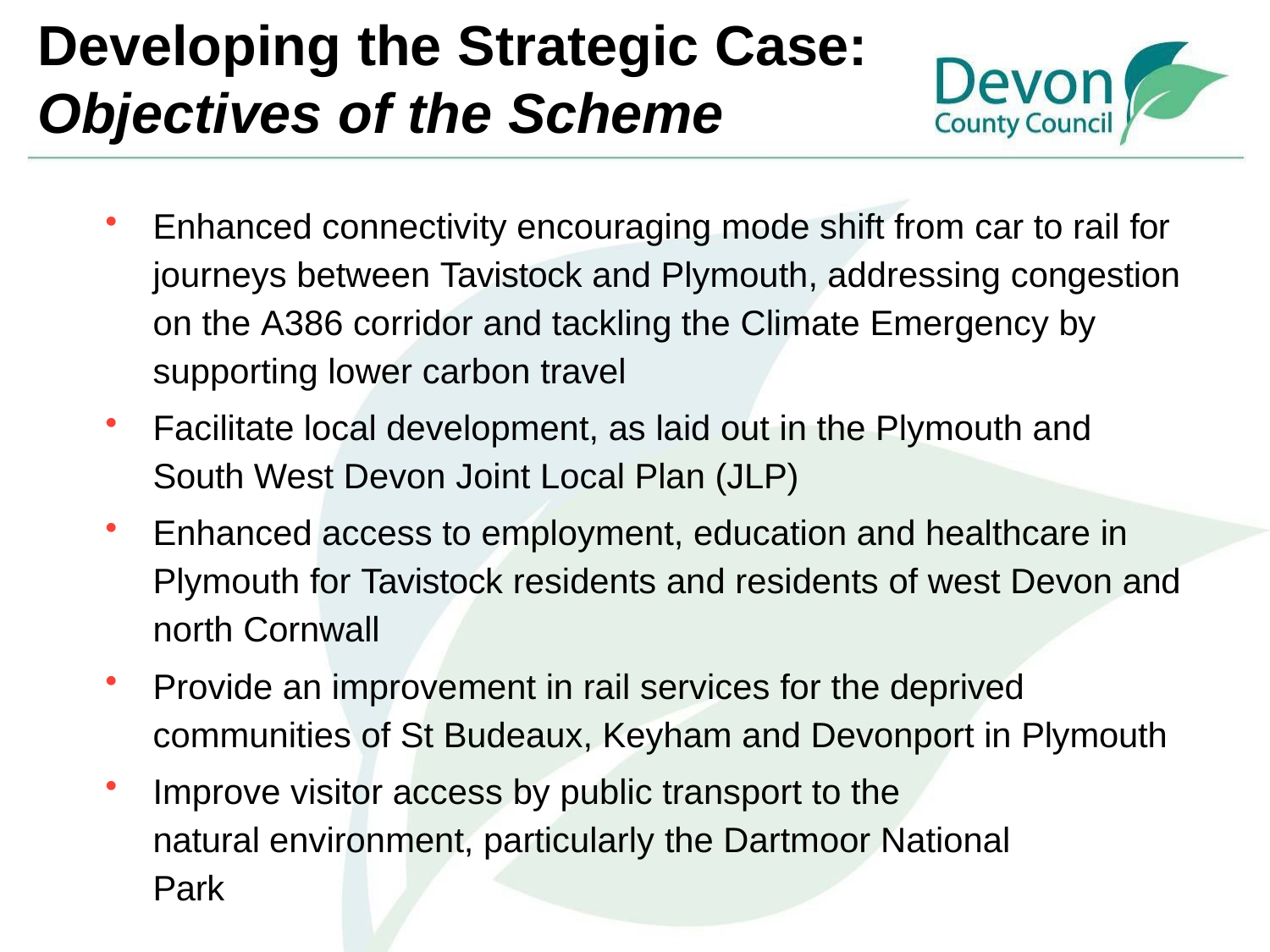

# Developing the Strategic Case:
Objectives of the Scheme
Enhanced connectivity encouraging mode shift from car to rail for journeys between Tavistock and Plymouth, addressing congestion on the A386 corridor and tackling the Climate Emergency by supporting lower carbon travel
Facilitate local development, as laid out in the Plymouth and South West Devon Joint Local Plan (JLP)
Enhanced access to employment, education and healthcare in Plymouth for Tavistock residents and residents of west Devon and north Cornwall
Provide an improvement in rail services for the deprived
communities of St Budeaux, Keyham and Devonport in Plymouth
Improve visitor access by public transport to the natural environment, particularly the Dartmoor National Park